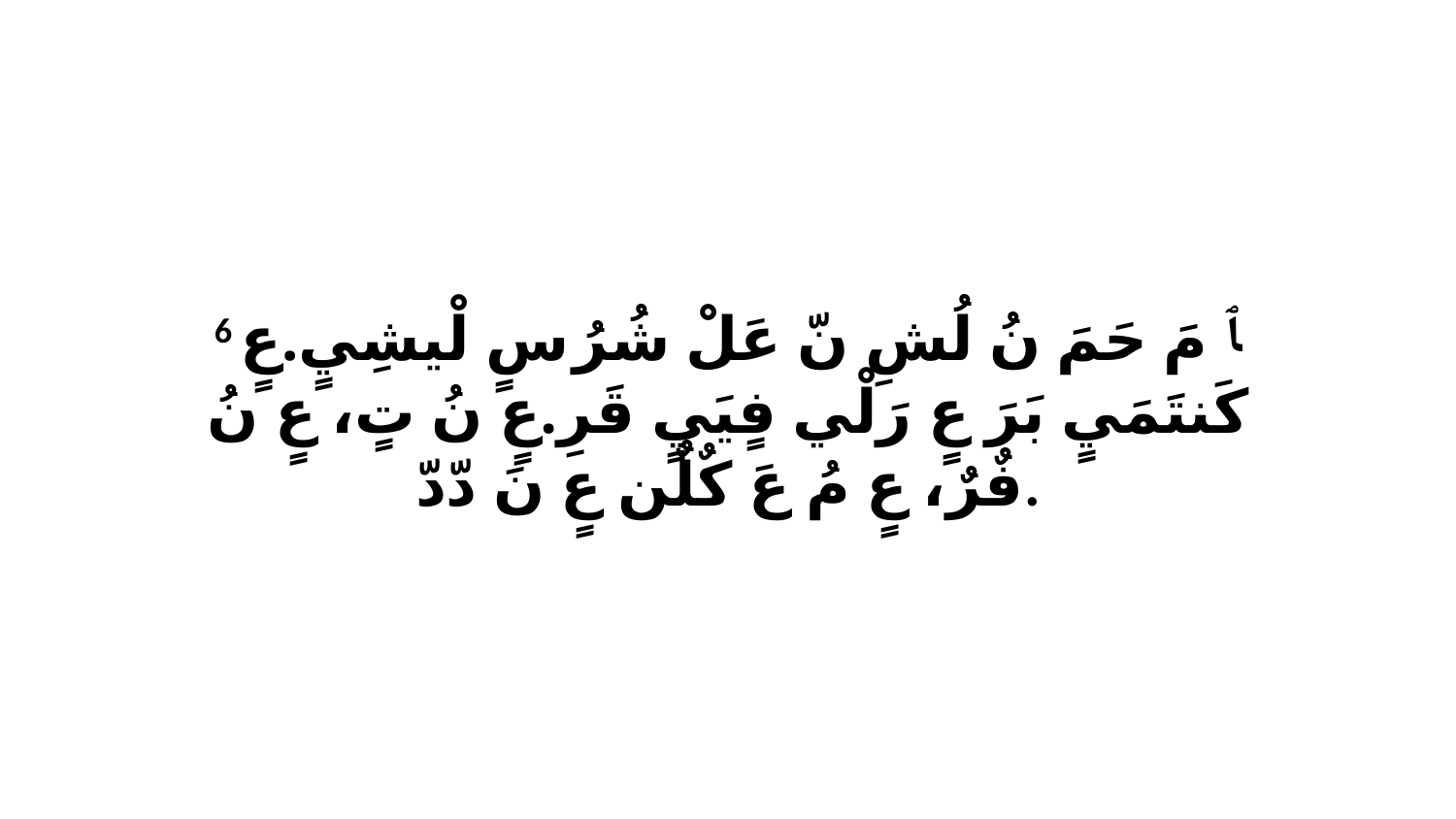

6 ﭑ مَ حَمَ نُ لُشِ نّ عَلْ شُرُ سٍ لْيشِيٍ.عٍ كَنتَمَيٍ بَرَ عٍ رَلْي فٍيَيٍ قَرِ.عٍ نُ تٍ، عٍ نُ فٌرٌ، عٍ مُ عَ كٌلٌن عٍ نَ دّدّ.